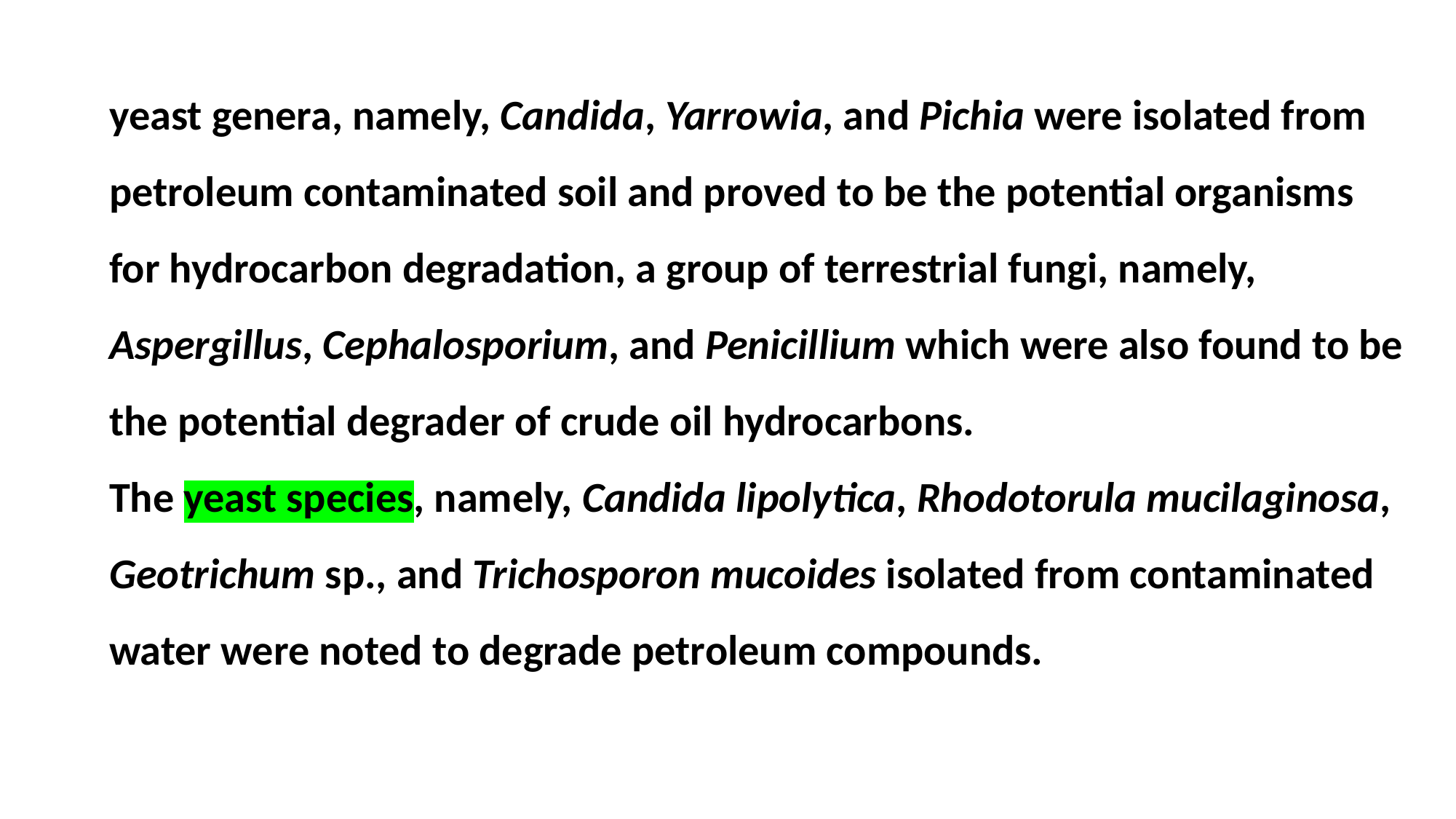

yeast genera, namely, Candida, Yarrowia, and Pichia were isolated from petroleum contaminated soil and proved to be the potential organisms for hydrocarbon degradation, a group of terrestrial fungi, namely, Aspergillus, Cephalosporium, and Penicillium which were also found to be the potential degrader of crude oil hydrocarbons.
The yeast species, namely, Candida lipolytica, Rhodotorula mucilaginosa, Geotrichum sp., and Trichosporon mucoides isolated from contaminated water were noted to degrade petroleum compounds.